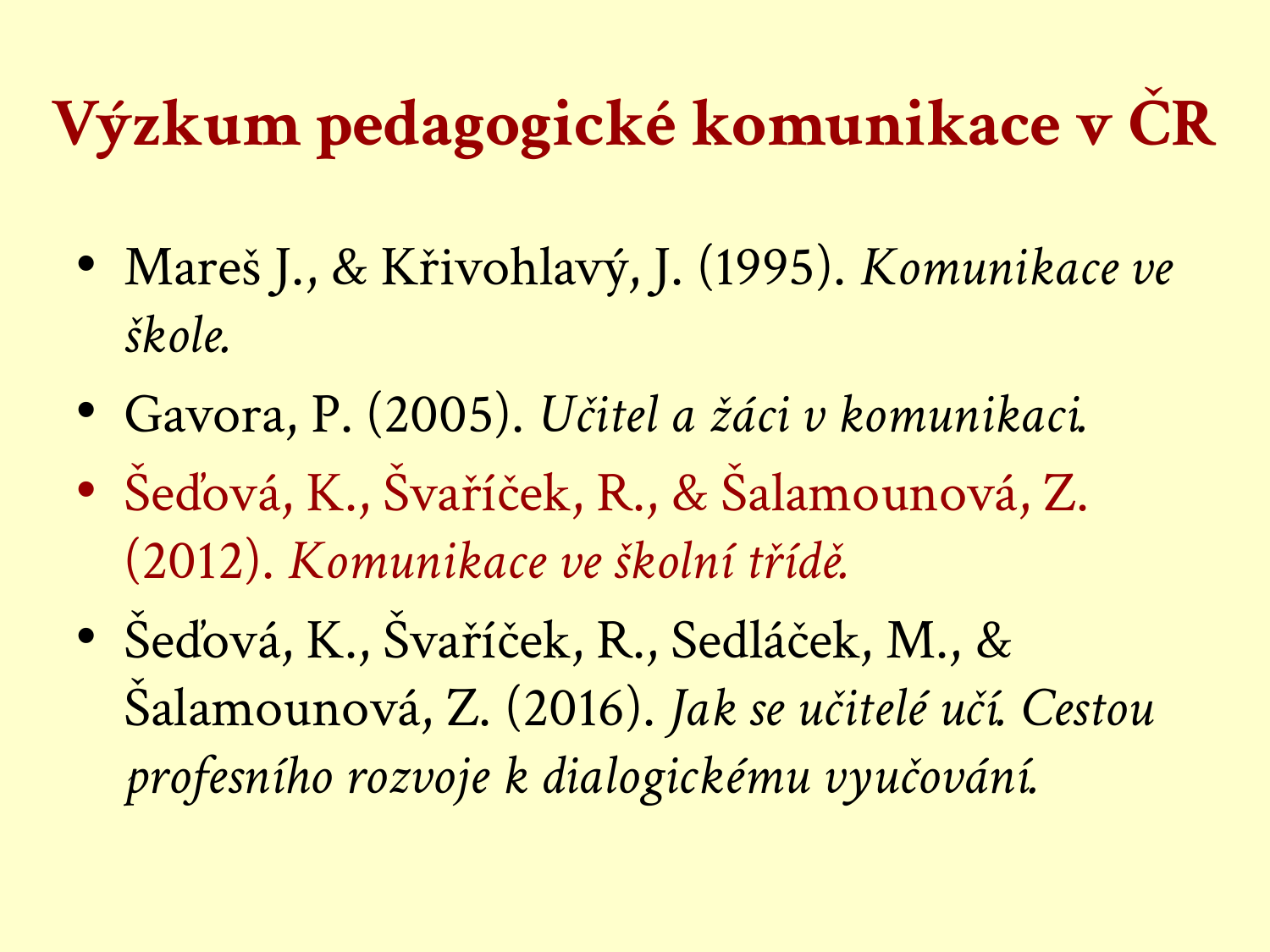

# Výzkum pedagogické komunikace v ČR
Mareš J., & Křivohlavý, J. (1995). Komunikace ve škole.
Gavora, P. (2005). Učitel a žáci v komunikaci.
Šeďová, K., Švaříček, R., & Šalamounová, Z. (2012). Komunikace ve školní třídě.
Šeďová, K., Švaříček, R., Sedláček, M., & Šalamounová, Z. (2016). Jak se učitelé učí. Cestou profesního rozvoje k dialogickému vyučování.